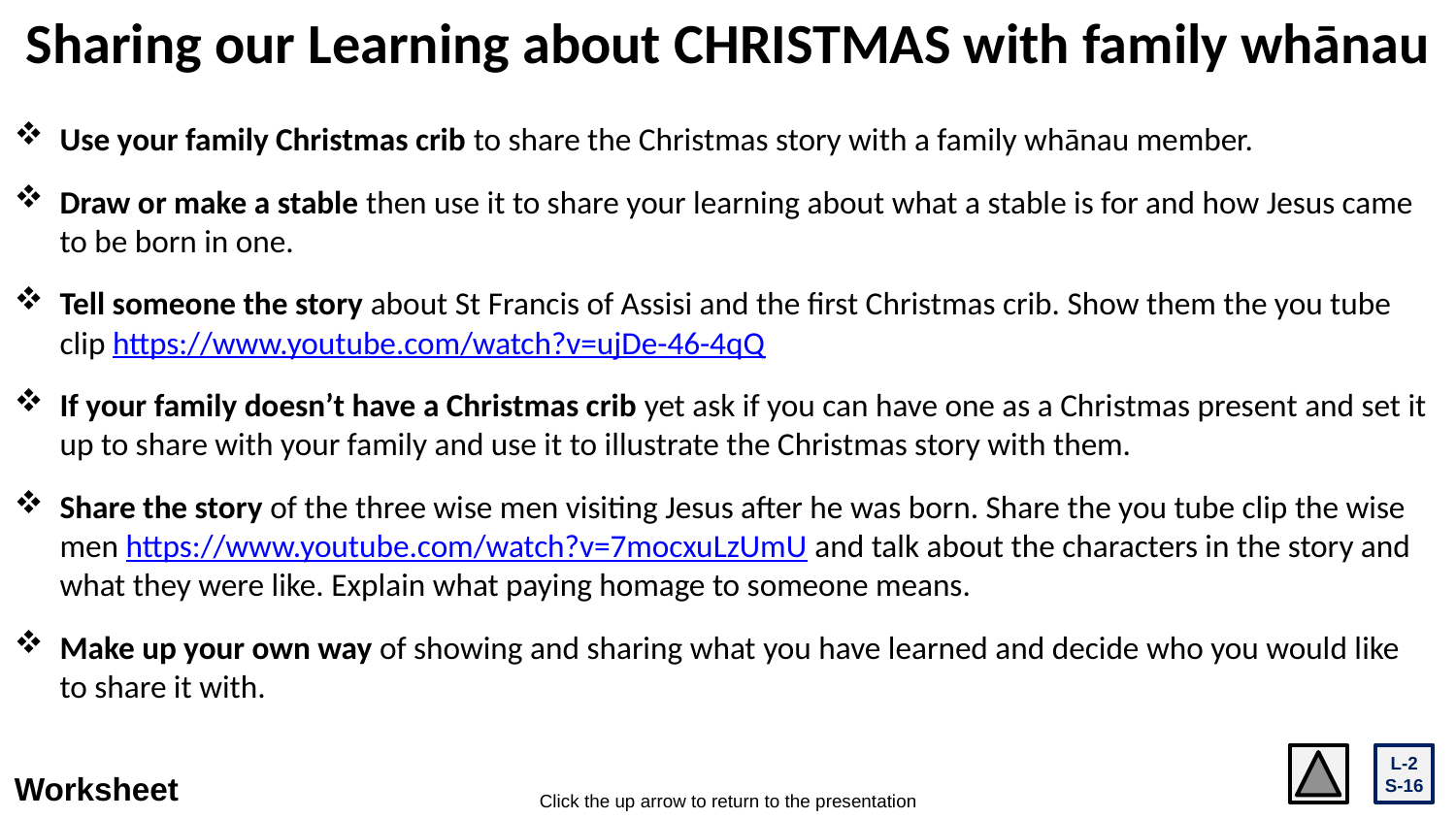

Sharing our Learning about CHRISTMAS with family whānau
Use your family Christmas crib to share the Christmas story with a family whānau member.

Draw or make a stable then use it to share your learning about what a stable is for and how Jesus came to be born in one.

Tell someone the story about St Francis of Assisi and the first Christmas crib. Show them the you tube clip https://www.youtube.com/watch?v=ujDe-46-4qQ

If your family doesn’t have a Christmas crib yet ask if you can have one as a Christmas present and set it up to share with your family and use it to illustrate the Christmas story with them.

Share the story of the three wise men visiting Jesus after he was born. Share the you tube clip the wise men https://www.youtube.com/watch?v=7mocxuLzUmU and talk about the characters in the story and what they were like. Explain what paying homage to someone means.

Make up your own way of showing and sharing what you have learned and decide who you would like  to share it with.

L-2
S-16
Worksheet
Click the up arrow to return to the presentation